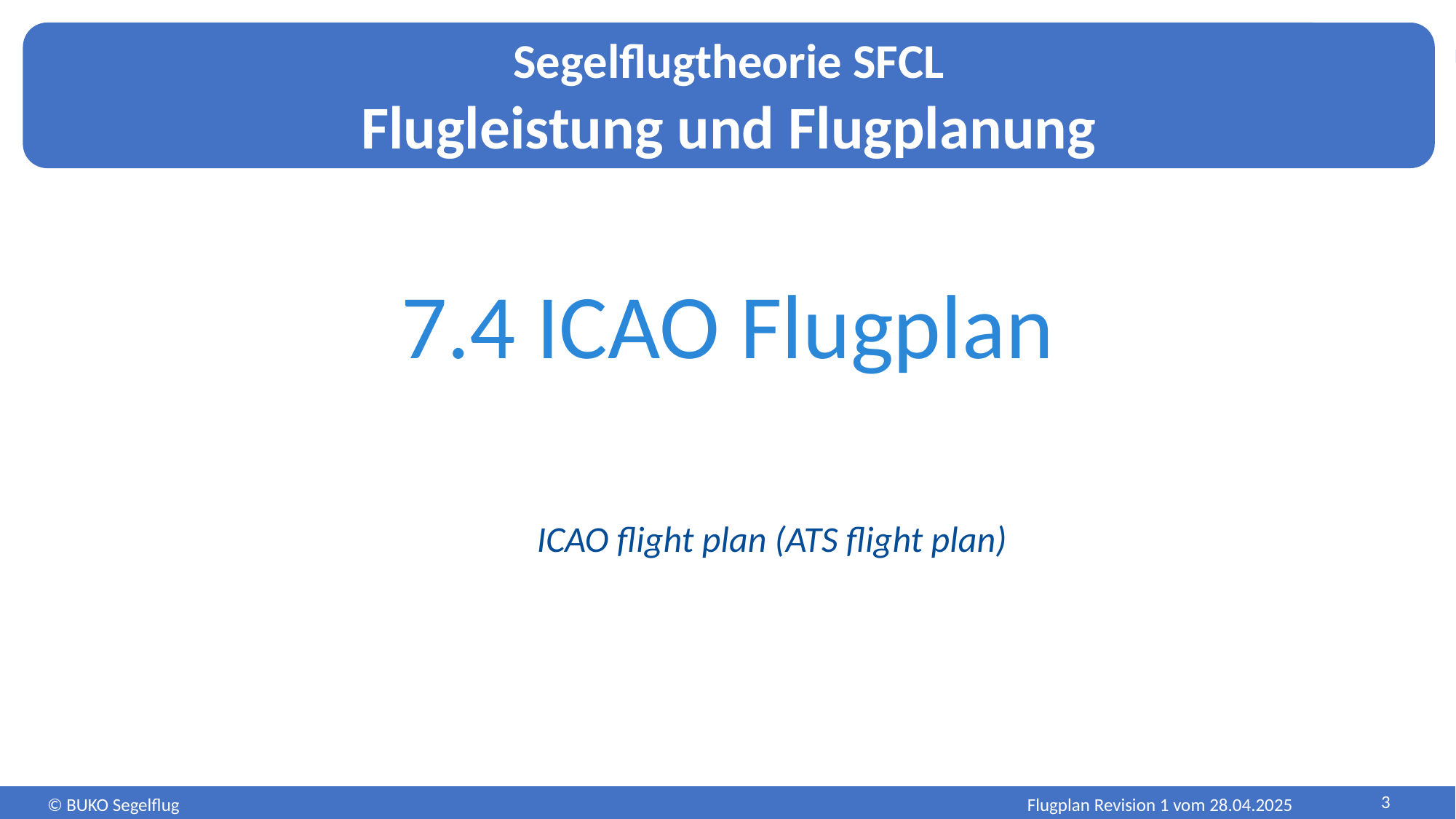

# 7.4 ICAO Flugplan
ICAO flight plan (ATS flight plan)
3
Flugplan Revision 1 vom 28.04.2025